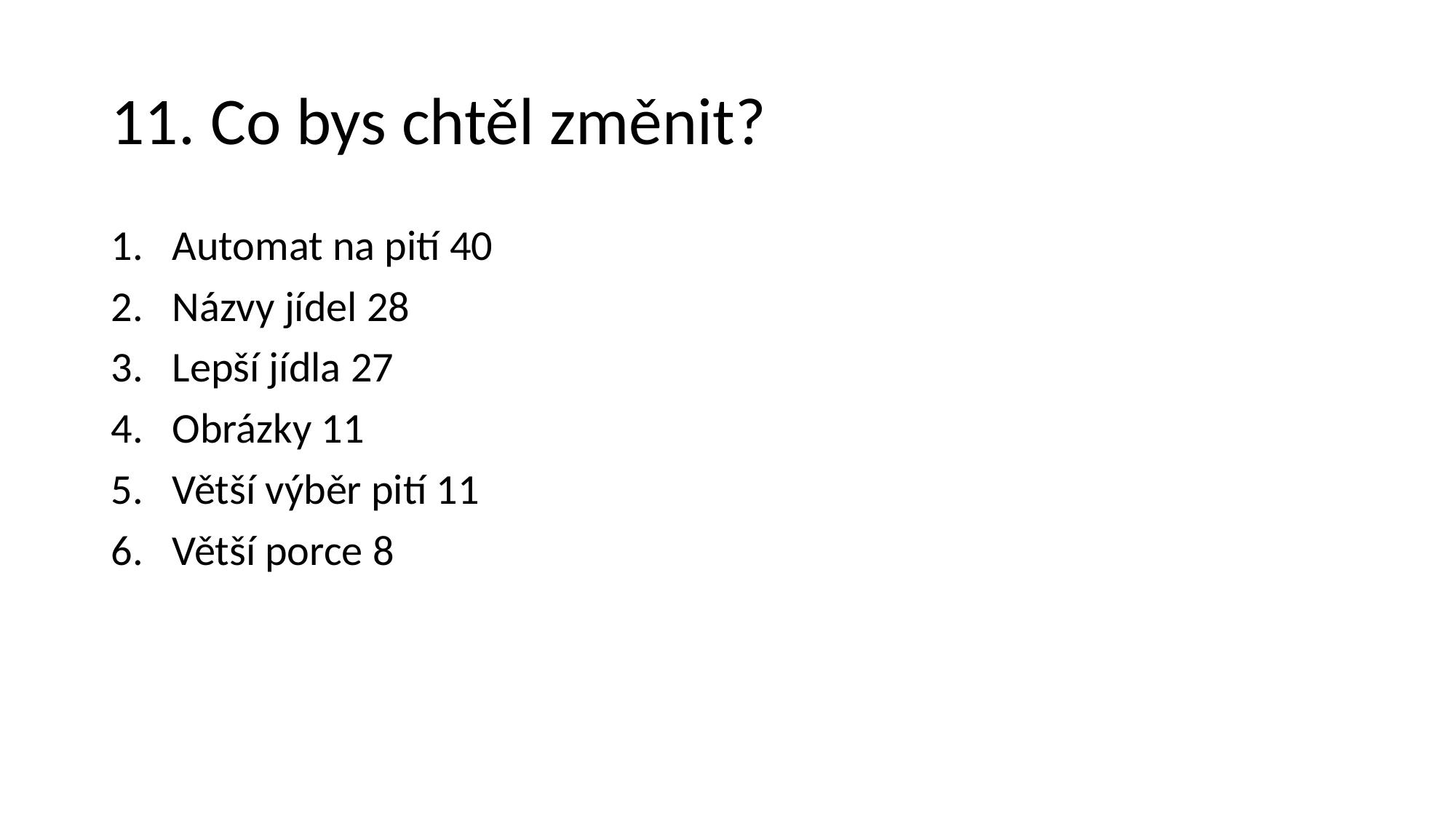

# 11. Co bys chtěl změnit?
Automat na pití 40
Názvy jídel 28
Lepší jídla 27
Obrázky 11
Větší výběr pití 11
Větší porce 8